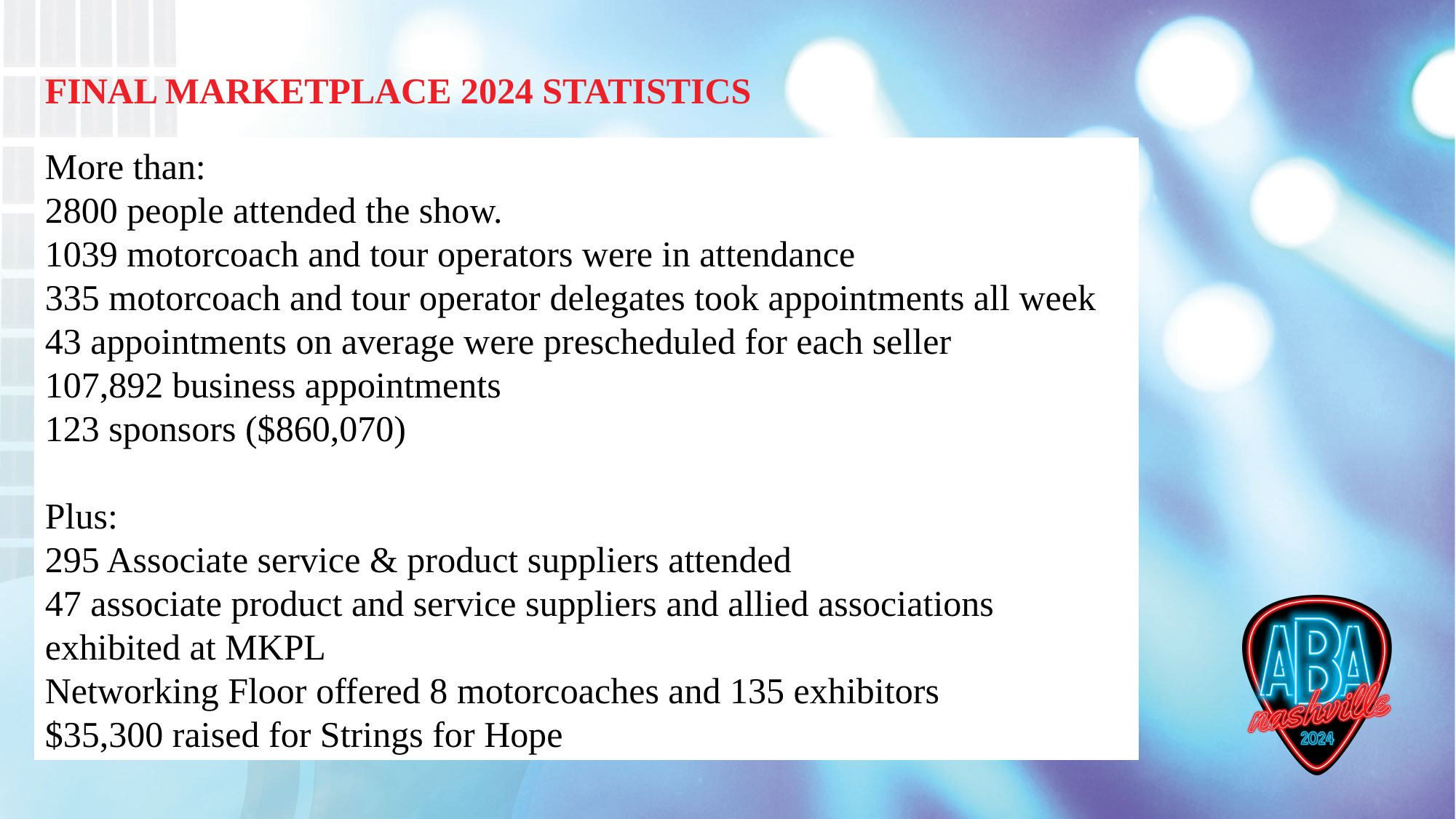

FINAL MARKETPLACE 2024 STATISTICS
More than:
2800 people attended the show.
1039 motorcoach and tour operators were in attendance
335 motorcoach and tour operator delegates took appointments all week
43 appointments on average were prescheduled for each seller
107,892 business appointments
123 sponsors ($860,070)
Plus:
295 Associate service & product suppliers attended
47 associate product and service suppliers and allied associations exhibited at MKPL
Networking Floor offered 8 motorcoaches and 135 exhibitors
$35,300 raised for Strings for Hope